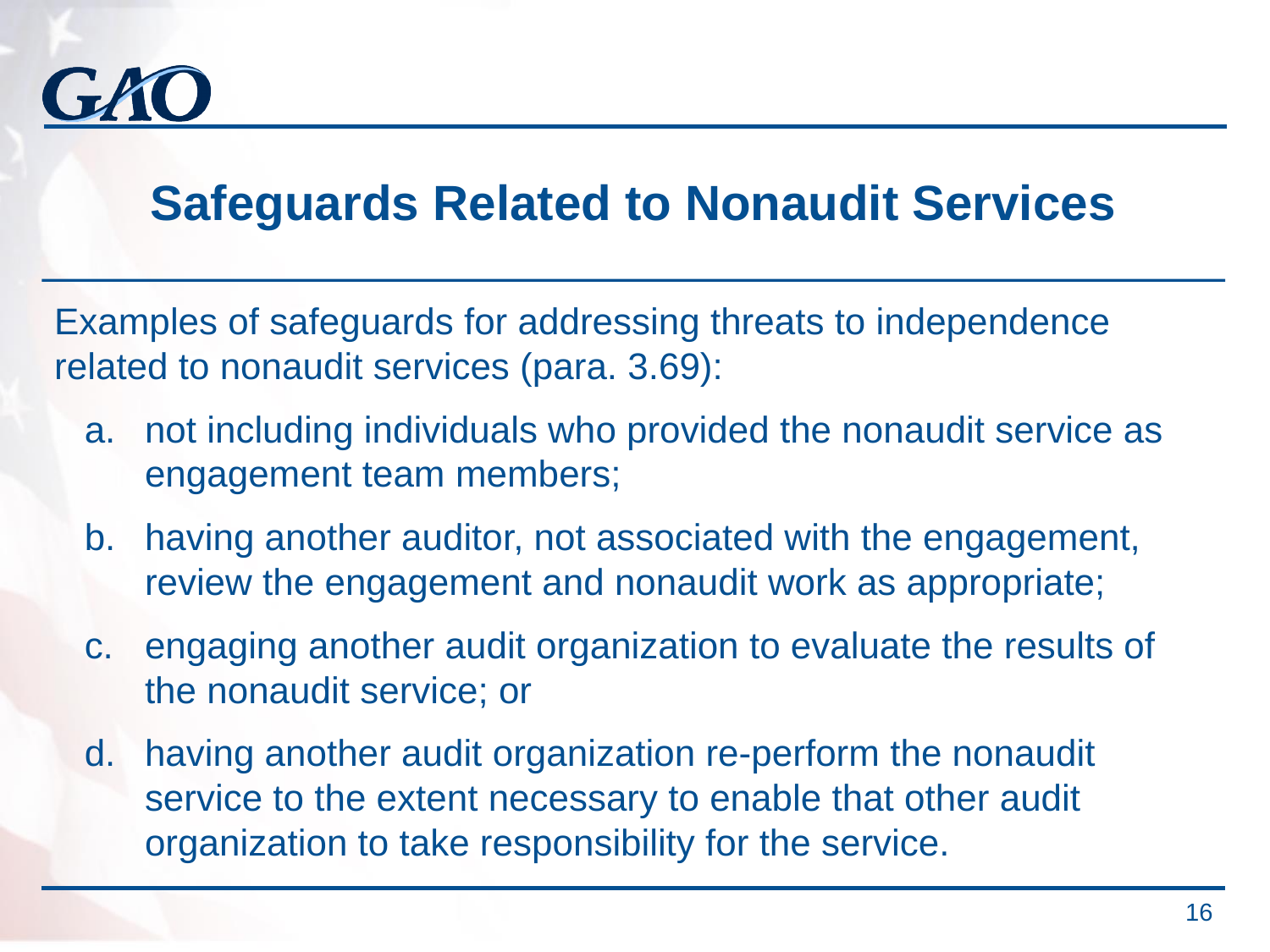

# Safeguards Related to Nonaudit Services
Examples of safeguards for addressing threats to independence related to nonaudit services (para. 3.69):
not including individuals who provided the nonaudit service as engagement team members;
having another auditor, not associated with the engagement, review the engagement and nonaudit work as appropriate;
engaging another audit organization to evaluate the results of the nonaudit service; or
having another audit organization re-perform the nonaudit service to the extent necessary to enable that other audit organization to take responsibility for the service.

  16